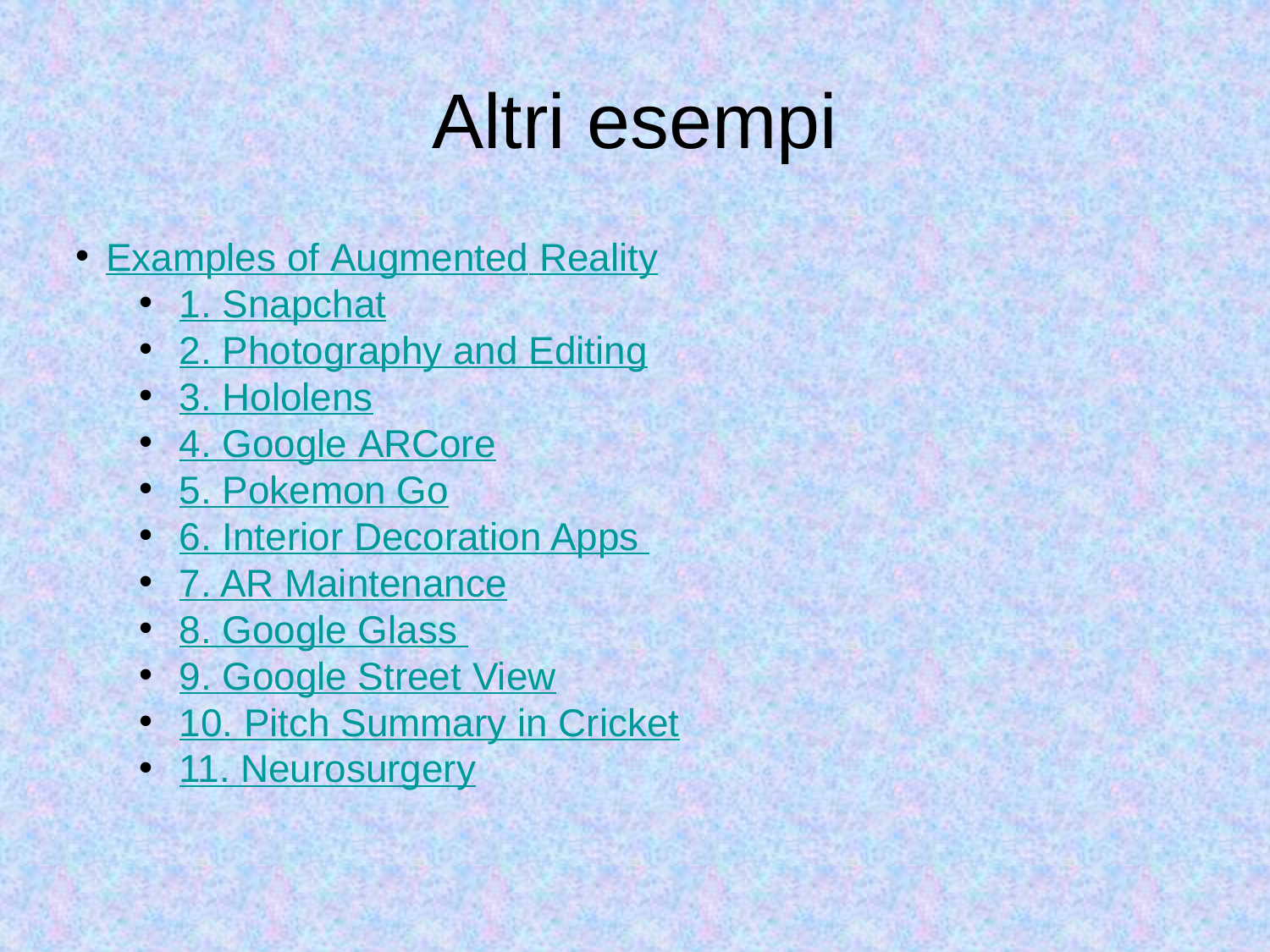

# Altri esempi
Examples of Augmented Reality
1. Snapchat
2. Photography and Editing
3. Hololens
4. Google ARCore
5. Pokemon Go
6. Interior Decoration Apps
7. AR Maintenance
8. Google Glass
9. Google Street View
10. Pitch Summary in Cricket
11. Neurosurgery